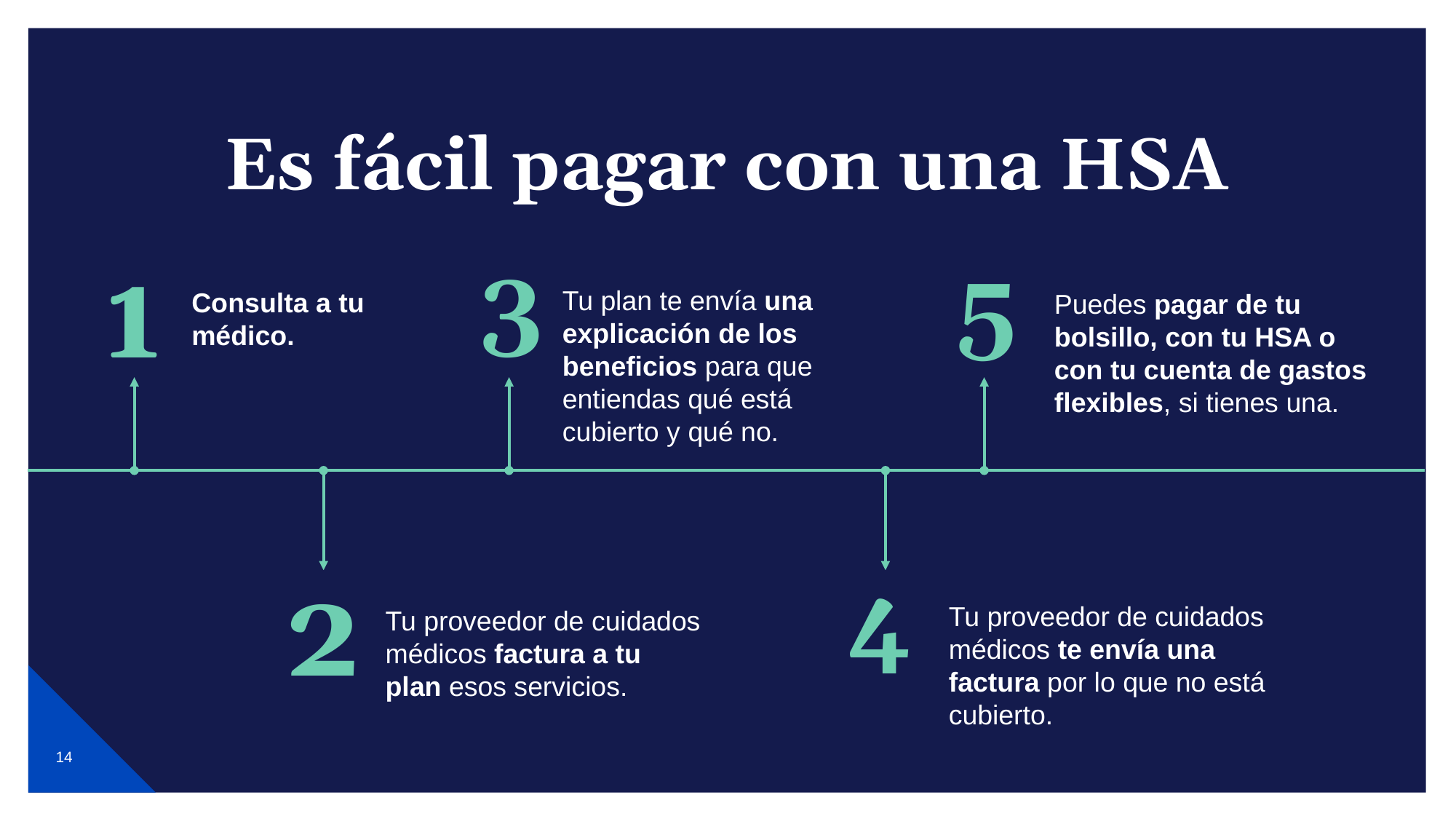

# Es fácil pagar con una HSA
3
1
5
Tu plan te envía una explicación de los beneficios para que entiendas qué está cubierto y qué no.
Consulta a tu
médico.
Puedes pagar de tu bolsillo, con tu HSA o
con tu cuenta de gastos flexibles, si tienes una.
2
4
Tu proveedor de cuidados médicos te envía una factura por lo que no está cubierto.
Tu proveedor de cuidados médicos factura a tu plan esos servicios.